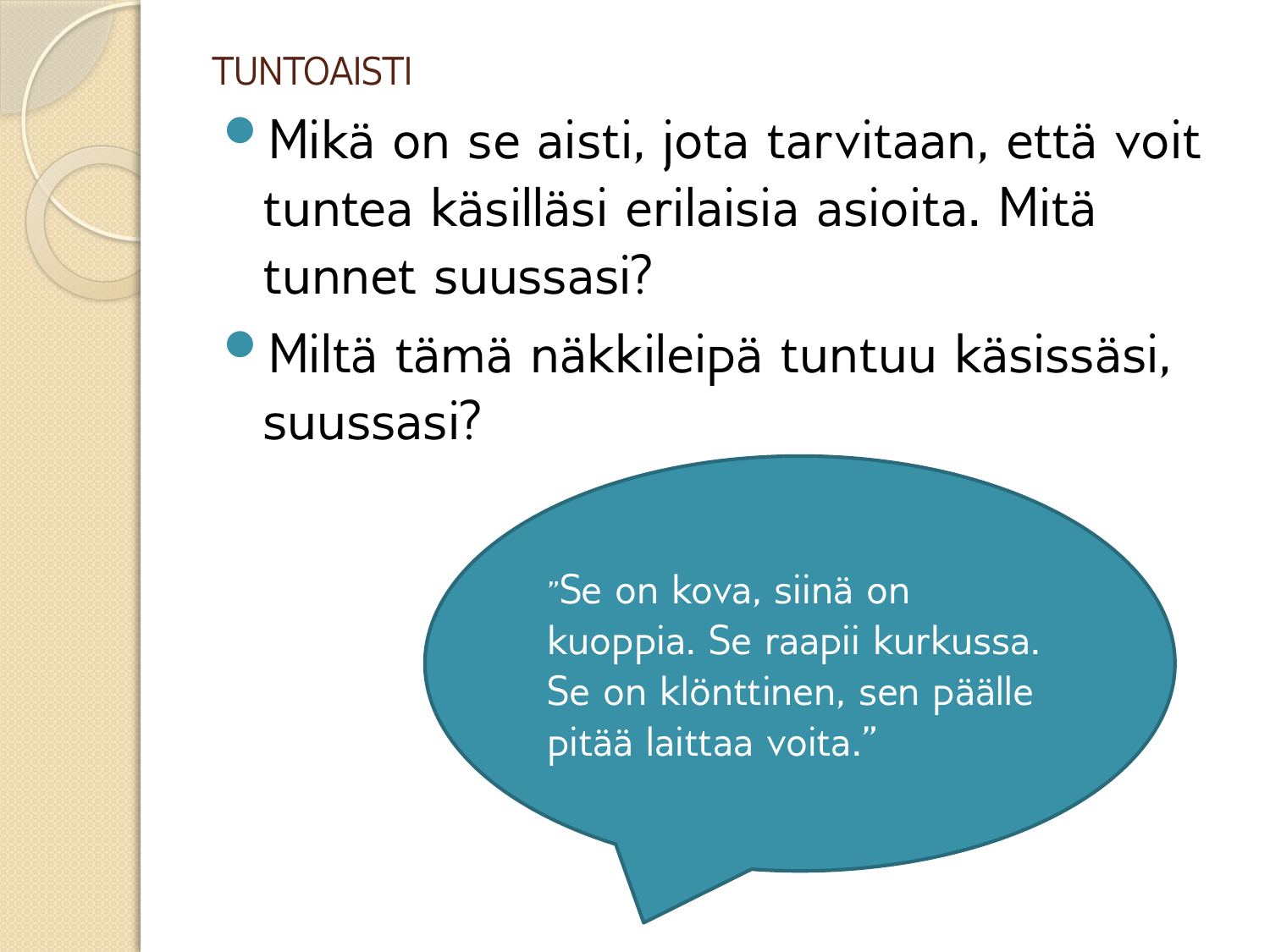

# TUNTOAISTI
Mikä on se aisti, jota tarvitaan, että voit tuntea käsilläsi erilaisia asioita. Mitä tunnet suussasi?
Miltä tämä näkkileipä tuntuu käsissäsi, suussasi?

”Se on kova, siinä on kuoppia. Se raapii kurkussa.
Se on klönttinen, sen päälle pitää laittaa voita.”